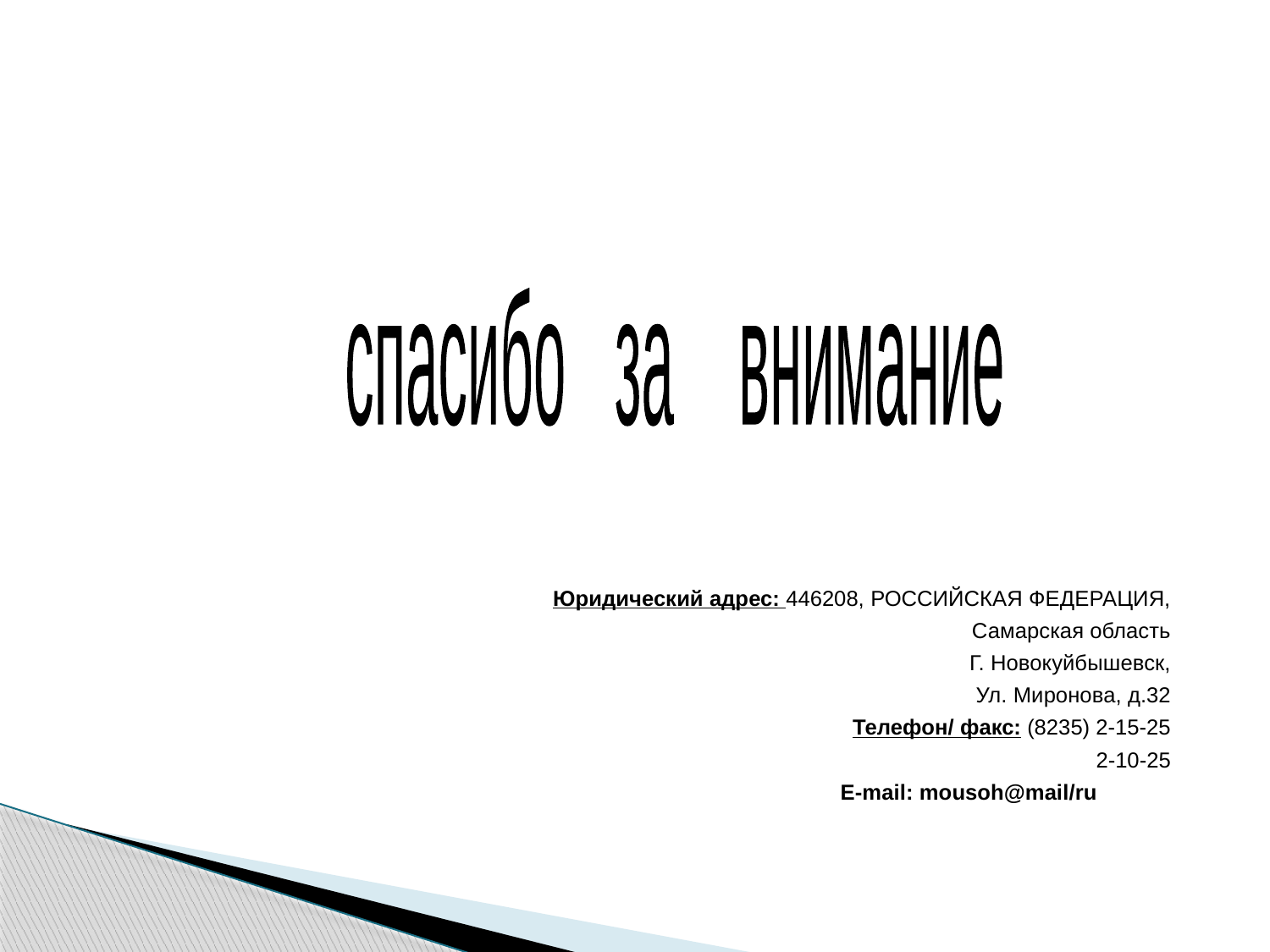

#
спасибо   за    внимание

Юридический адрес: 446208, РОССИЙСКАЯ ФЕДЕРАЦИЯ,
Самарская область
Г. Новокуйбышевск,
Ул. Миронова, д.32
Телефон/ факс: (8235) 2-15-25
2-10-25
E-mail: mousoh@mail/ru